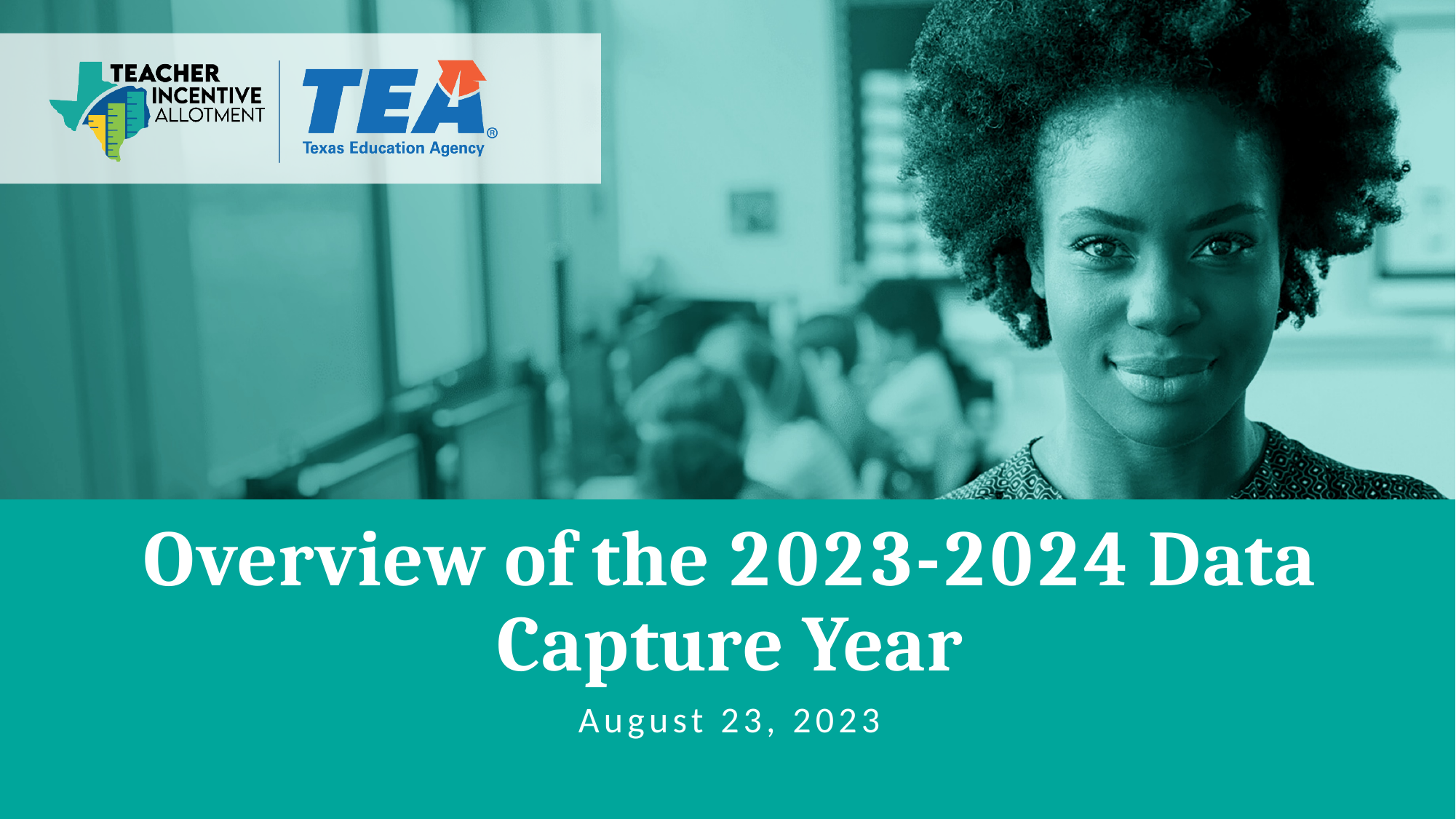

# Overview of the 2023-2024 Data Capture Year
August 23, 2023